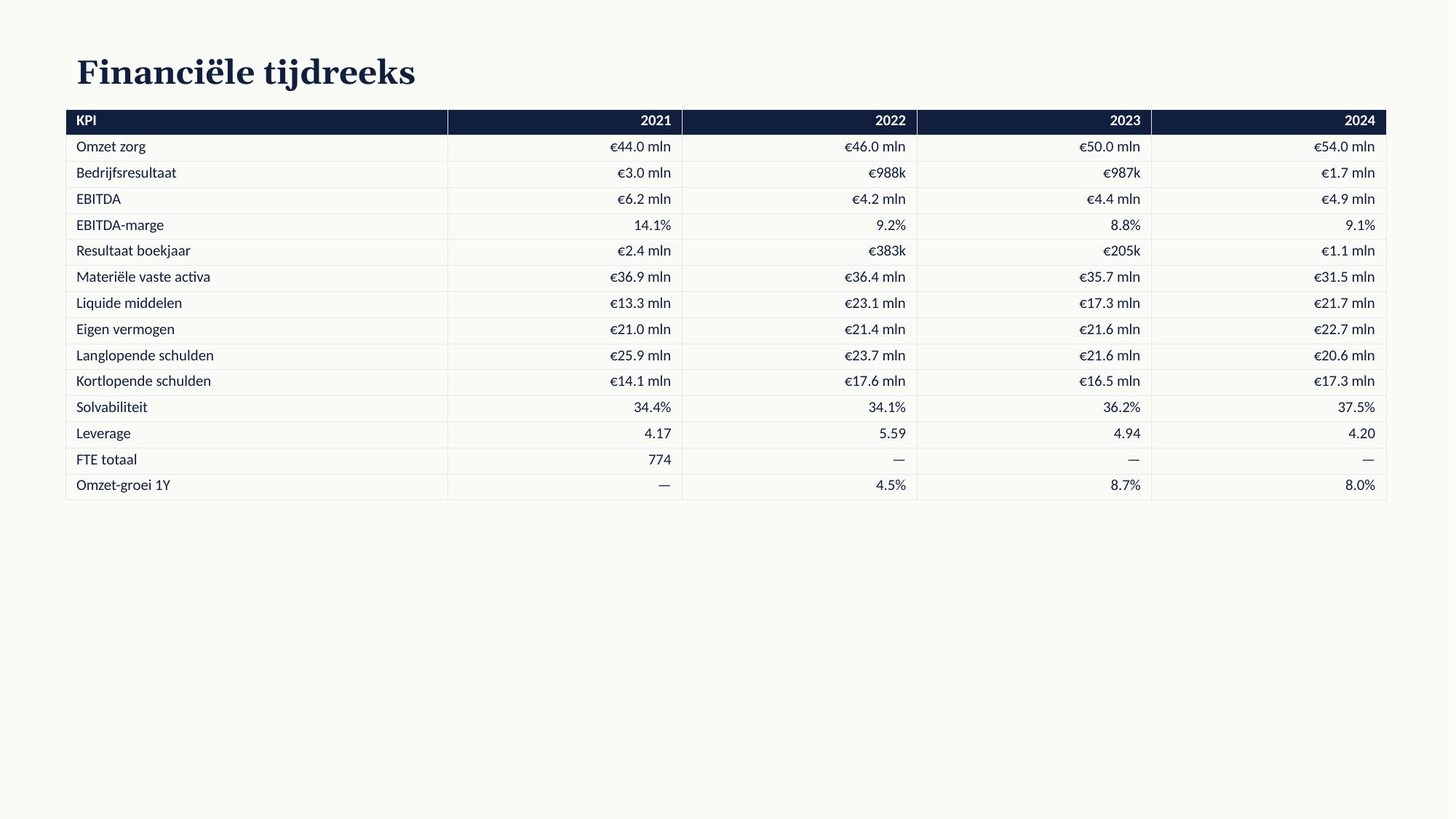

Financiële tijdreeks
| KPI | 2021 | 2022 | 2023 | 2024 |
| --- | --- | --- | --- | --- |
| Omzet zorg | €44.0 mln | €46.0 mln | €50.0 mln | €54.0 mln |
| Bedrijfsresultaat | €3.0 mln | €988k | €987k | €1.7 mln |
| EBITDA | €6.2 mln | €4.2 mln | €4.4 mln | €4.9 mln |
| EBITDA-marge | 14.1% | 9.2% | 8.8% | 9.1% |
| Resultaat boekjaar | €2.4 mln | €383k | €205k | €1.1 mln |
| Materiële vaste activa | €36.9 mln | €36.4 mln | €35.7 mln | €31.5 mln |
| Liquide middelen | €13.3 mln | €23.1 mln | €17.3 mln | €21.7 mln |
| Eigen vermogen | €21.0 mln | €21.4 mln | €21.6 mln | €22.7 mln |
| Langlopende schulden | €25.9 mln | €23.7 mln | €21.6 mln | €20.6 mln |
| Kortlopende schulden | €14.1 mln | €17.6 mln | €16.5 mln | €17.3 mln |
| Solvabiliteit | 34.4% | 34.1% | 36.2% | 37.5% |
| Leverage | 4.17 | 5.59 | 4.94 | 4.20 |
| FTE totaal | 774 | — | — | — |
| Omzet-groei 1Y | — | 4.5% | 8.7% | 8.0% |